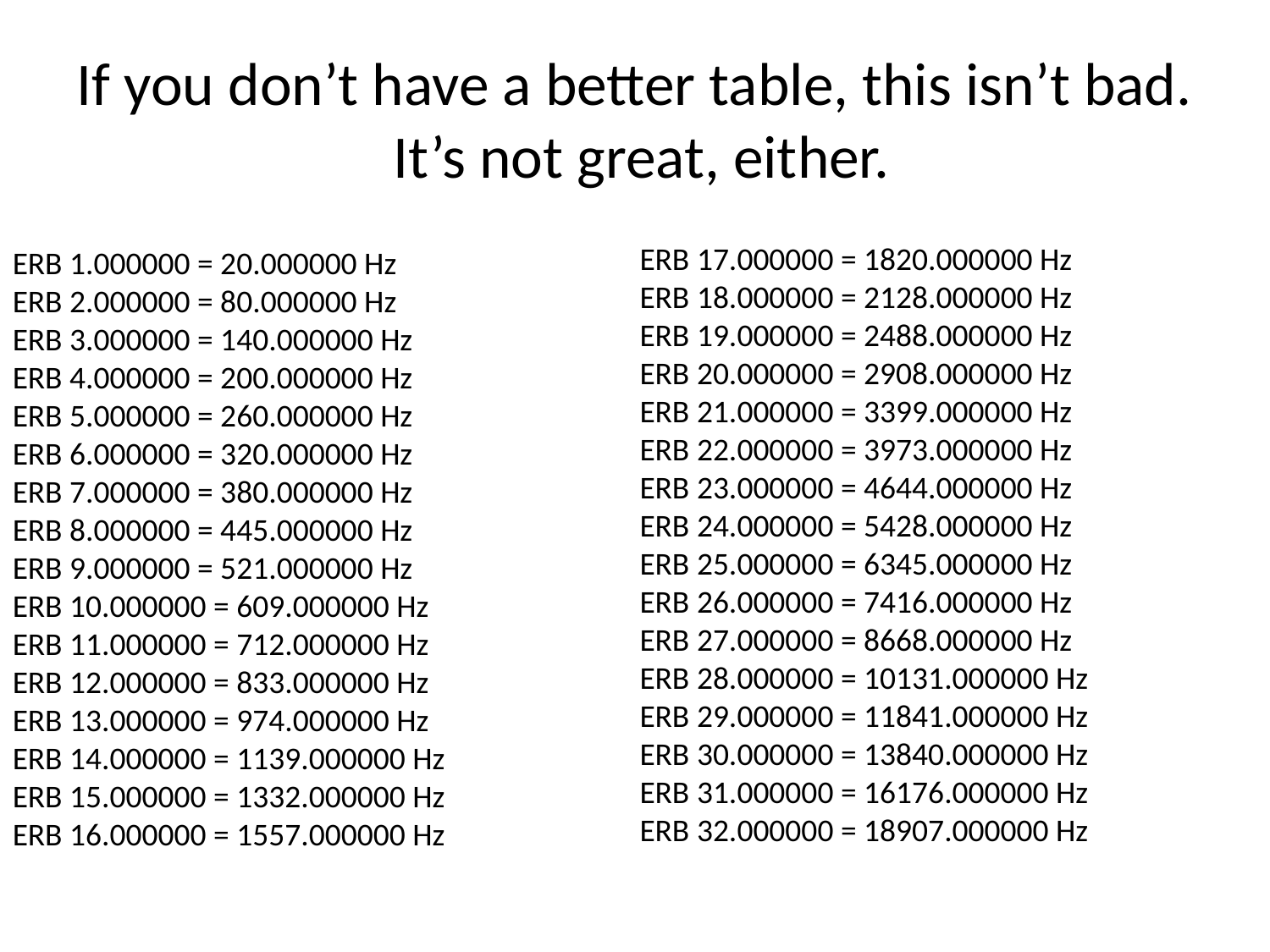

# If you don’t have a better table, this isn’t bad.  It’s not great, either.
ERB 17.000000 = 1820.000000 Hz
ERB 18.000000 = 2128.000000 Hz
ERB 19.000000 = 2488.000000 Hz
ERB 20.000000 = 2908.000000 Hz
ERB 21.000000 = 3399.000000 Hz
ERB 22.000000 = 3973.000000 Hz
ERB 23.000000 = 4644.000000 Hz
ERB 24.000000 = 5428.000000 Hz
ERB 25.000000 = 6345.000000 Hz
ERB 26.000000 = 7416.000000 Hz
ERB 27.000000 = 8668.000000 Hz
ERB 28.000000 = 10131.000000 Hz
ERB 29.000000 = 11841.000000 Hz
ERB 30.000000 = 13840.000000 Hz
ERB 31.000000 = 16176.000000 Hz
ERB 32.000000 = 18907.000000 Hz
ERB 1.000000 = 20.000000 Hz
ERB 2.000000 = 80.000000 Hz
ERB 3.000000 = 140.000000 Hz
ERB 4.000000 = 200.000000 Hz
ERB 5.000000 = 260.000000 Hz
ERB 6.000000 = 320.000000 Hz
ERB 7.000000 = 380.000000 Hz
ERB 8.000000 = 445.000000 Hz
ERB 9.000000 = 521.000000 Hz
ERB 10.000000 = 609.000000 Hz
ERB 11.000000 = 712.000000 Hz
ERB 12.000000 = 833.000000 Hz
ERB 13.000000 = 974.000000 Hz
ERB 14.000000 = 1139.000000 Hz
ERB 15.000000 = 1332.000000 Hz
ERB 16.000000 = 1557.000000 Hz